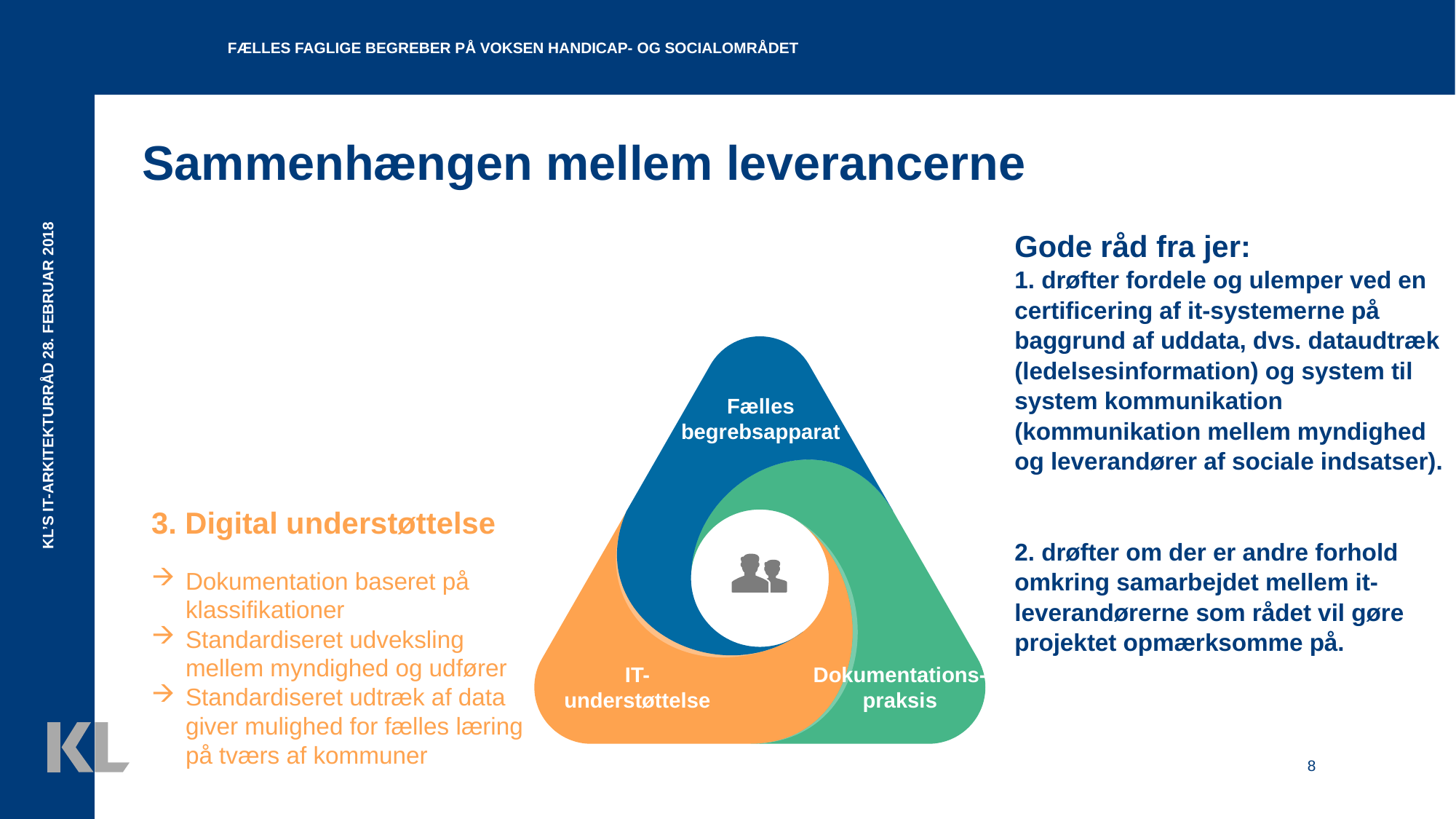

Fælles Faglige Begreber på voksen handicap- og socialområdet

Sammenhængen mellem leverancerne

Gode råd fra jer:
1. drøfter fordele og ulemper ved en certificering af it-systemerne på baggrund af uddata, dvs. dataudtræk (ledelsesinformation) og system til system kommunikation (kommunikation mellem myndighed og leverandører af sociale indsatser).

2. drøfter om der er andre forhold omkring samarbejdet mellem it-leverandørerne som rådet vil gøre projektet opmærksomme på.

Fælles begrebsapparat

IT-understøttelse
Dokumentations-praksis
KL’s It-Arkitekturråd 28. februar 2018

3. Digital understøttelse

Dokumentation baseret på klassifikationer
Standardiseret udveksling mellem myndighed og udfører
Standardiseret udtræk af data giver mulighed for fælles læring på tværs af kommuner
8